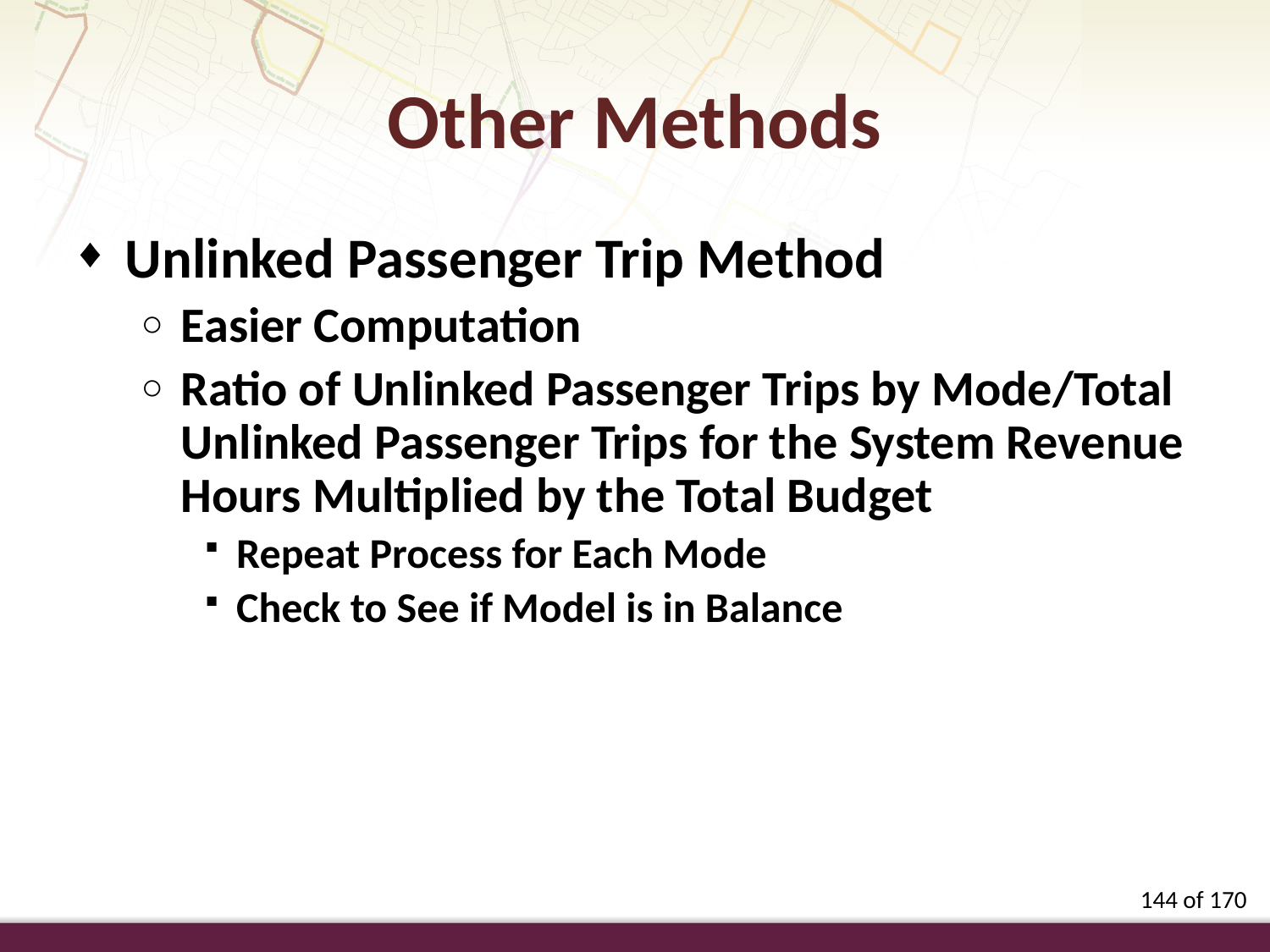

Other Methods
Unlinked Passenger Trip Method
Easier Computation
Ratio of Unlinked Passenger Trips by Mode/Total Unlinked Passenger Trips for the System Revenue Hours Multiplied by the Total Budget
Repeat Process for Each Mode
Check to See if Model is in Balance

144 of 170